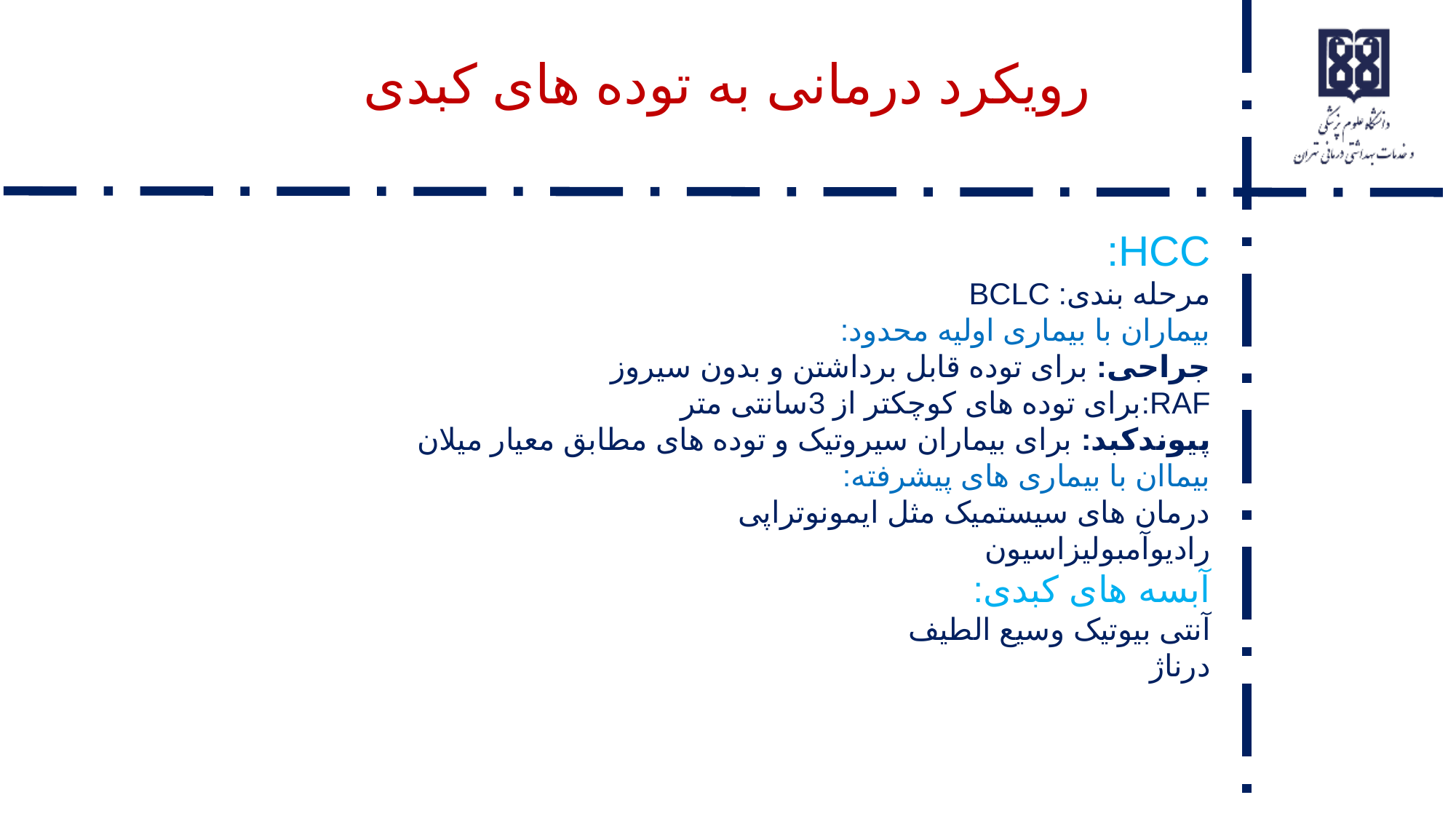

# رویکرد درمانی به توده های کبدی
:HCC
مرحله بندی: BCLC
بیماران با بیماری اولیه محدود:
جراحی: برای توده قابل برداشتن و بدون سیروز
RAF:برای توده های کوچکتر از 3سانتی متر
پیوندکبد: برای بیماران سیروتیک و توده های مطابق معیار میلان
بیماان با بیماری های پیشرفته:
درمان های سیستمیک مثل ایمونوتراپی
رادیوآمبولیزاسیون
آبسه های کبدی:
آنتی بیوتیک وسیع الطیف
درناژ